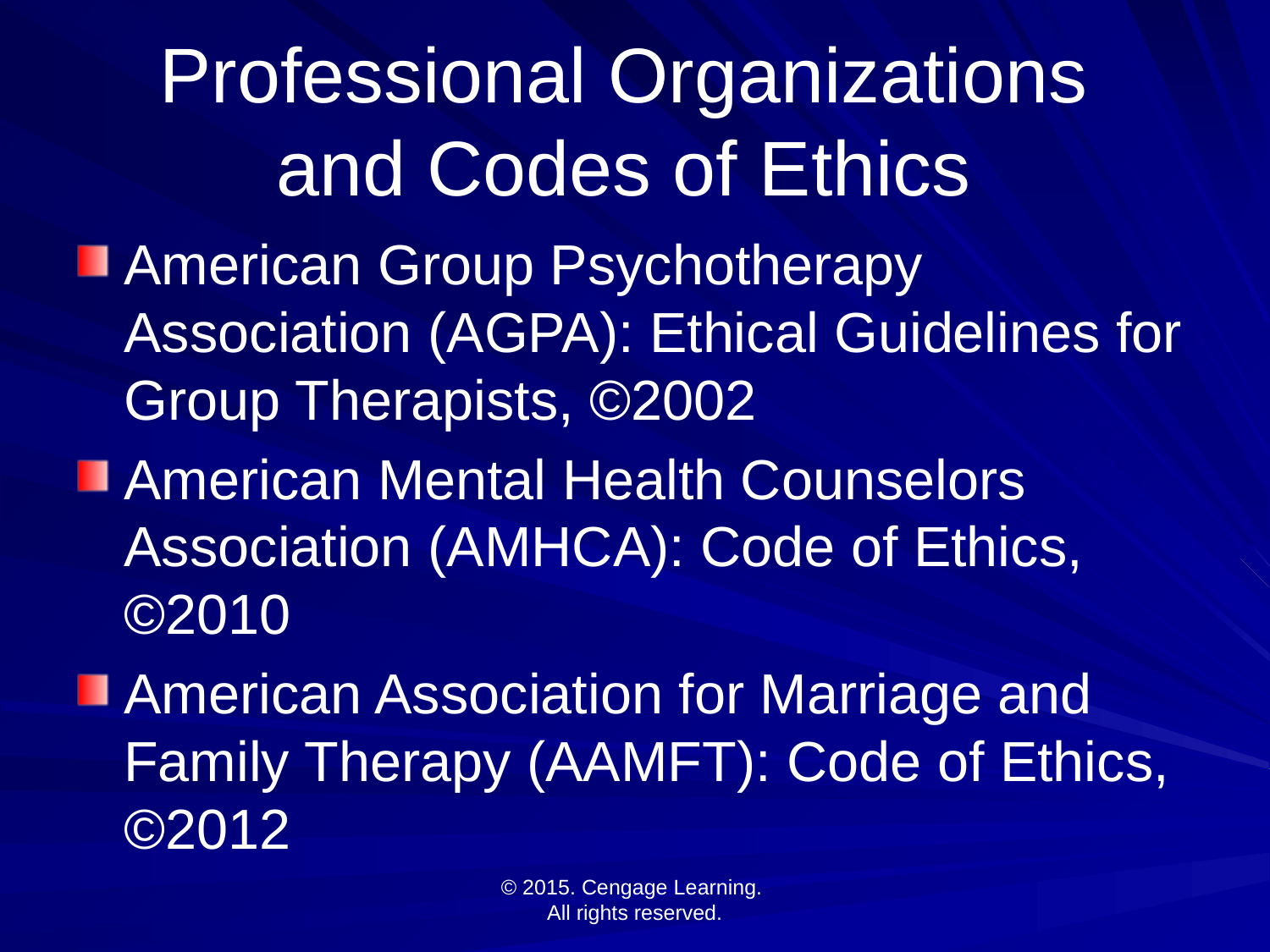

# Professional Organizations and Codes of Ethics
American Group Psychotherapy Association (AGPA): Ethical Guidelines for Group Therapists, ©2002
American Mental Health Counselors Association (AMHCA): Code of Ethics, ©2010
American Association for Marriage and Family Therapy (AAMFT): Code of Ethics, ©2012
© 2015. Cengage Learning.
All rights reserved.